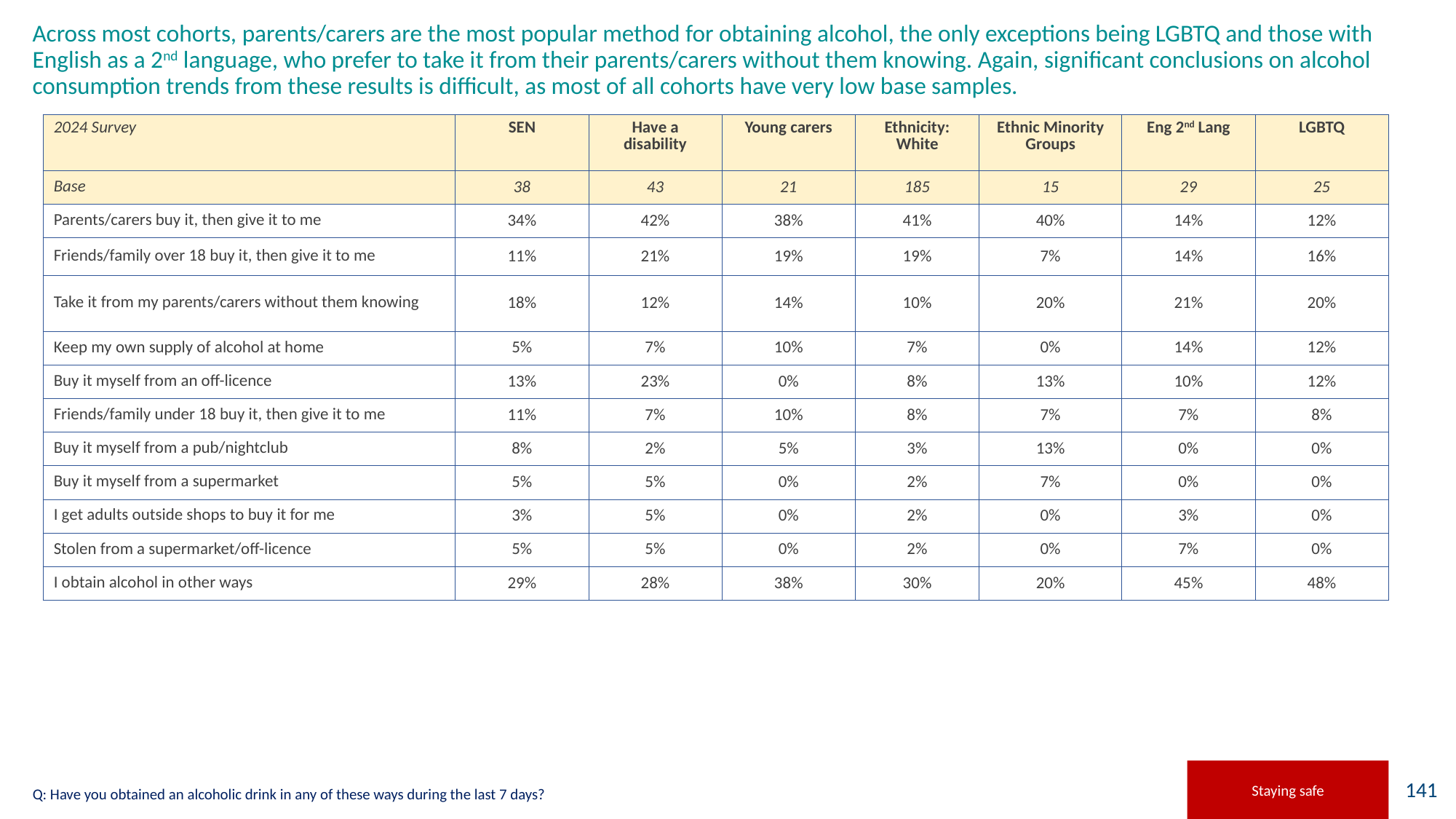

# Across most cohorts, parents/carers are the most popular method for obtaining alcohol, the only exceptions being LGBTQ and those with English as a 2nd language, who prefer to take it from their parents/carers without them knowing. Again, significant conclusions on alcohol consumption trends from these results is difficult, as most of all cohorts have very low base samples.
| 2024 Survey | SEN | Have a disability | Young carers | Ethnicity: White | Ethnic Minority Groups | Eng 2nd Lang | LGBTQ |
| --- | --- | --- | --- | --- | --- | --- | --- |
| Base | 38 | 43 | 21 | 185 | 15 | 29 | 25 |
| Parents/carers buy it, then give it to me | 34% | 42% | 38% | 41% | 40% | 14% | 12% |
| Friends/family over 18 buy it, then give it to me | 11% | 21% | 19% | 19% | 7% | 14% | 16% |
| Take it from my parents/carers without them knowing | 18% | 12% | 14% | 10% | 20% | 21% | 20% |
| Keep my own supply of alcohol at home | 5% | 7% | 10% | 7% | 0% | 14% | 12% |
| Buy it myself from an off-licence | 13% | 23% | 0% | 8% | 13% | 10% | 12% |
| Friends/family under 18 buy it, then give it to me | 11% | 7% | 10% | 8% | 7% | 7% | 8% |
| Buy it myself from a pub/nightclub | 8% | 2% | 5% | 3% | 13% | 0% | 0% |
| Buy it myself from a supermarket | 5% | 5% | 0% | 2% | 7% | 0% | 0% |
| I get adults outside shops to buy it for me | 3% | 5% | 0% | 2% | 0% | 3% | 0% |
| Stolen from a supermarket/off-licence | 5% | 5% | 0% | 2% | 0% | 7% | 0% |
| I obtain alcohol in other ways | 29% | 28% | 38% | 30% | 20% | 45% | 48% |

### Chart

| Category |
|---|
Staying safe
Q: Have you obtained an alcoholic drink in any of these ways during the last 7 days?